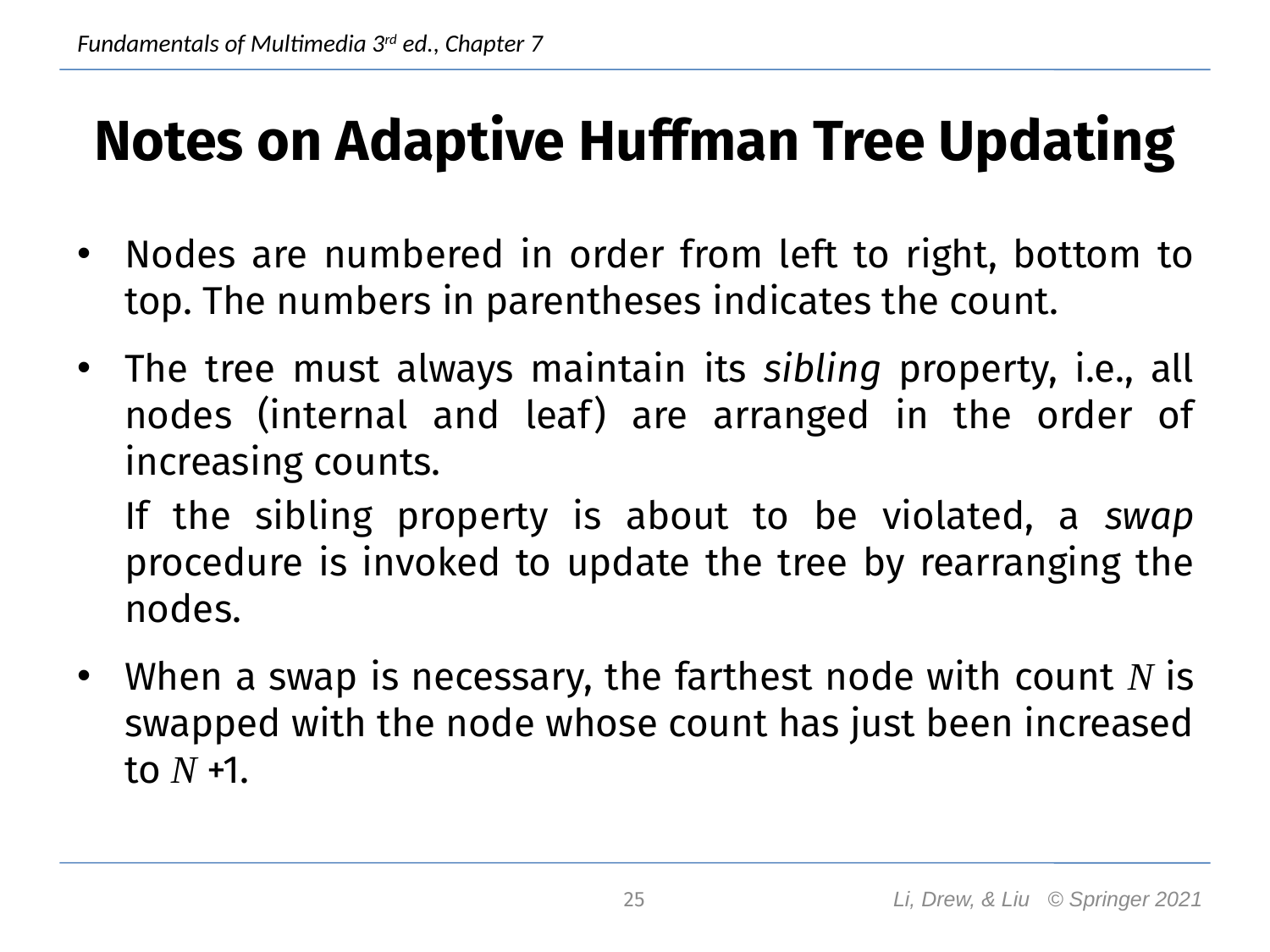

# Notes on Adaptive Huffman Tree Updating
Nodes are numbered in order from left to right, bottom to top. The numbers in parentheses indicates the count.
The tree must always maintain its sibling property, i.e., all nodes (internal and leaf) are arranged in the order of increasing counts.
	If the sibling property is about to be violated, a swap procedure is invoked to update the tree by rearranging the nodes.
When a swap is necessary, the farthest node with count N is swapped with the node whose count has just been increased to N +1.
25
Li, Drew, & Liu   © Springer 2021